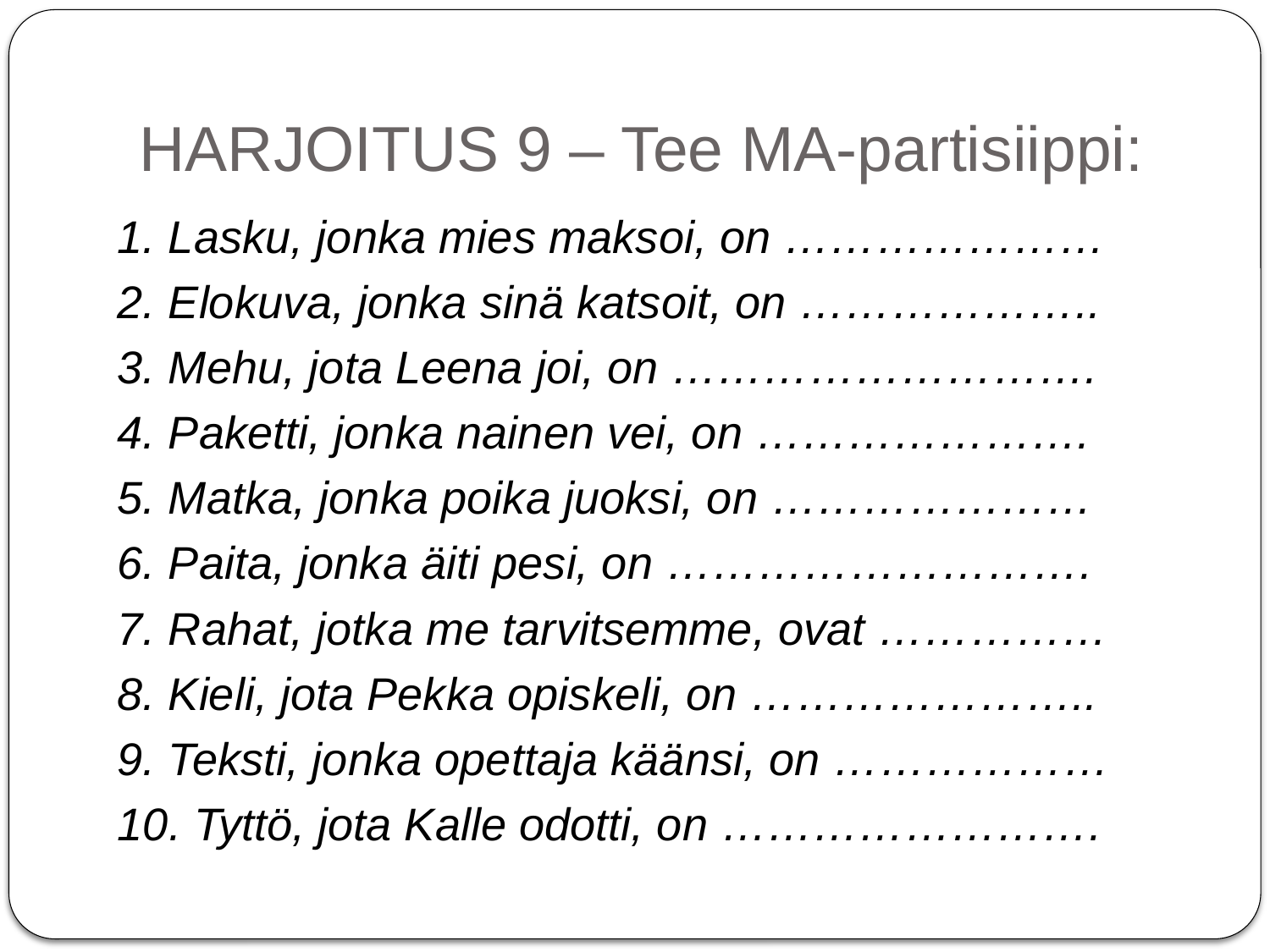

# HARJOITUS 9 – Tee MA-partisiippi:
1. Lasku, jonka mies maksoi, on …………………
2. Elokuva, jonka sinä katsoit, on ………………..
3. Mehu, jota Leena joi, on ……………………….
4. Paketti, jonka nainen vei, on ………………….
5. Matka, jonka poika juoksi, on …………………
6. Paita, jonka äiti pesi, on ……………………….
7. Rahat, jotka me tarvitsemme, ovat ……………
8. Kieli, jota Pekka opiskeli, on …………………..
9. Teksti, jonka opettaja käänsi, on ………………
10. Tyttö, jota Kalle odotti, on …………………….